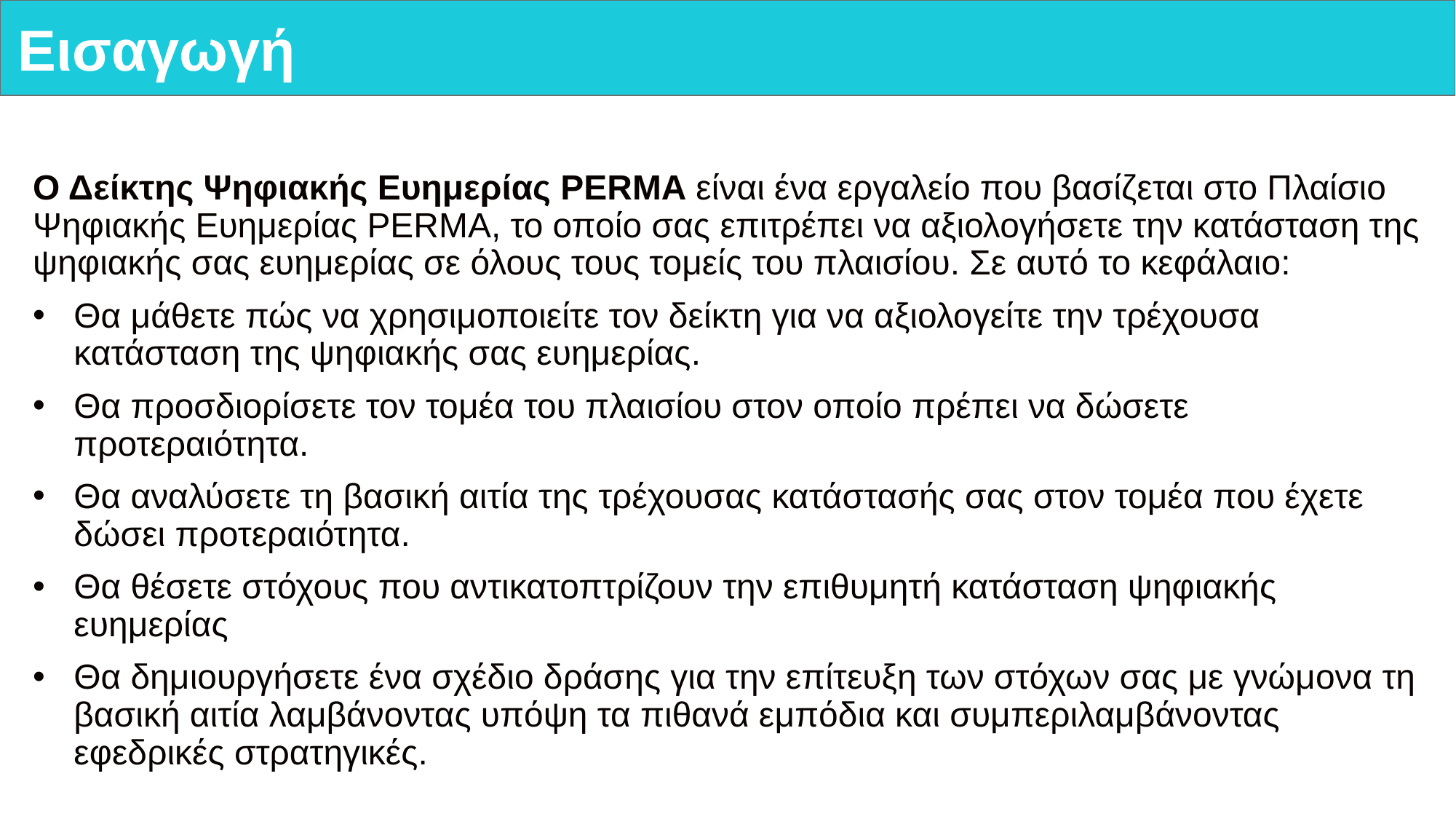

# Εισαγωγή

Ο Δείκτης Ψηφιακής Ευημερίας PERMA είναι ένα εργαλείο που βασίζεται στο Πλαίσιο Ψηφιακής Ευημερίας PERMA, το οποίο σας επιτρέπει να αξιολογήσετε την κατάσταση της ψηφιακής σας ευημερίας σε όλους τους τομείς του πλαισίου. Σε αυτό το κεφάλαιο:
Θα μάθετε πώς να χρησιμοποιείτε τον δείκτη για να αξιολογείτε την τρέχουσα κατάσταση της ψηφιακής σας ευημερίας.
Θα προσδιορίσετε τον τομέα του πλαισίου στον οποίο πρέπει να δώσετε προτεραιότητα.
Θα αναλύσετε τη βασική αιτία της τρέχουσας κατάστασής σας στον τομέα που έχετε δώσει προτεραιότητα.
Θα θέσετε στόχους που αντικατοπτρίζουν την επιθυμητή κατάσταση ψηφιακής ευημερίας
Θα δημιουργήσετε ένα σχέδιο δράσης για την επίτευξη των στόχων σας με γνώμονα τη βασική αιτία λαμβάνοντας υπόψη τα πιθανά εμπόδια και συμπεριλαμβάνοντας εφεδρικές στρατηγικές.